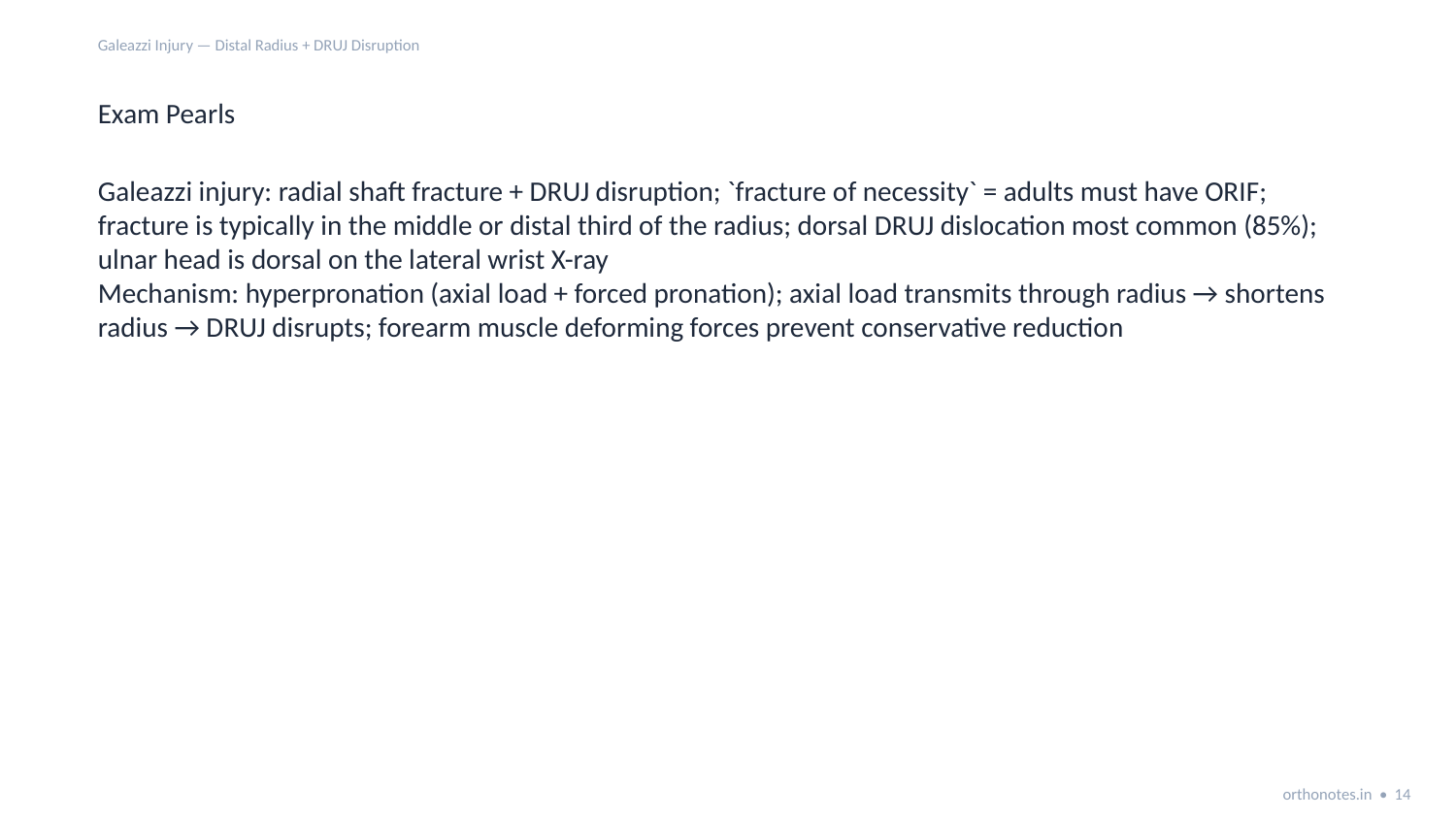

Galeazzi Injury — Distal Radius + DRUJ Disruption
Exam Pearls
Galeazzi injury: radial shaft fracture + DRUJ disruption; `fracture of necessity` = adults must have ORIF; fracture is typically in the middle or distal third of the radius; dorsal DRUJ dislocation most common (85%); ulnar head is dorsal on the lateral wrist X-ray
Mechanism: hyperpronation (axial load + forced pronation); axial load transmits through radius → shortens radius → DRUJ disrupts; forearm muscle deforming forces prevent conservative reduction
orthonotes.in  •  14